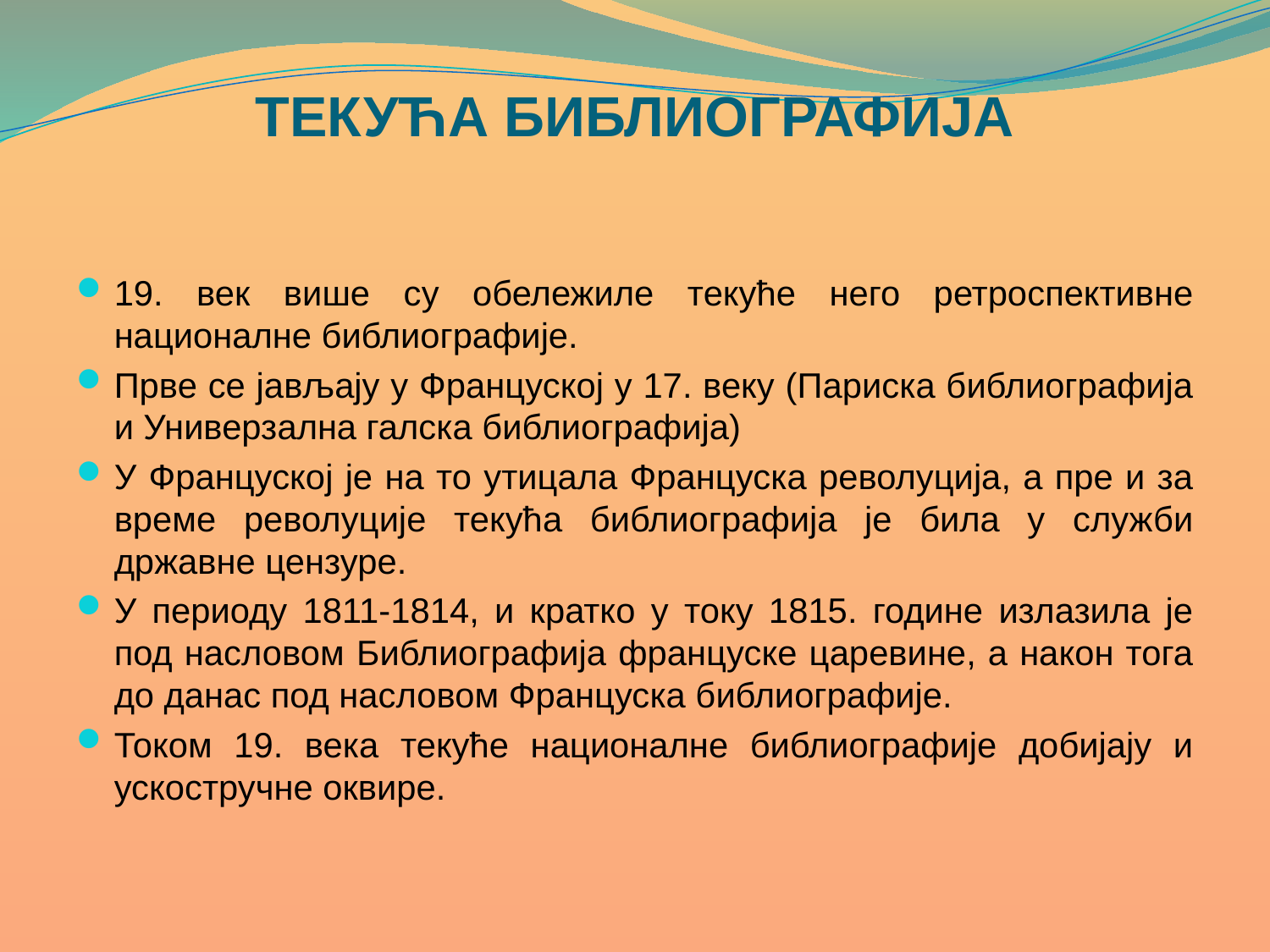

# ТЕКУЋА БИБЛИОГРАФИЈА
19. век више су обележиле текуће него ретроспективне националне библиографије.
Прве се јављају у Француској у 17. веку (Париска библиографија и Универзална галска библиографија)
У Француској је на то утицала Француска револуција, а пре и за време револуције текућа библиографија је била у служби државне цензуре.
У периоду 1811-1814, и кратко у току 1815. године излазила је под насловом Библиографија француске царевине, а након тога до данас под насловом Француска библиографије.
Током 19. века текуће националне библиографије добијају и ускостручне оквире.